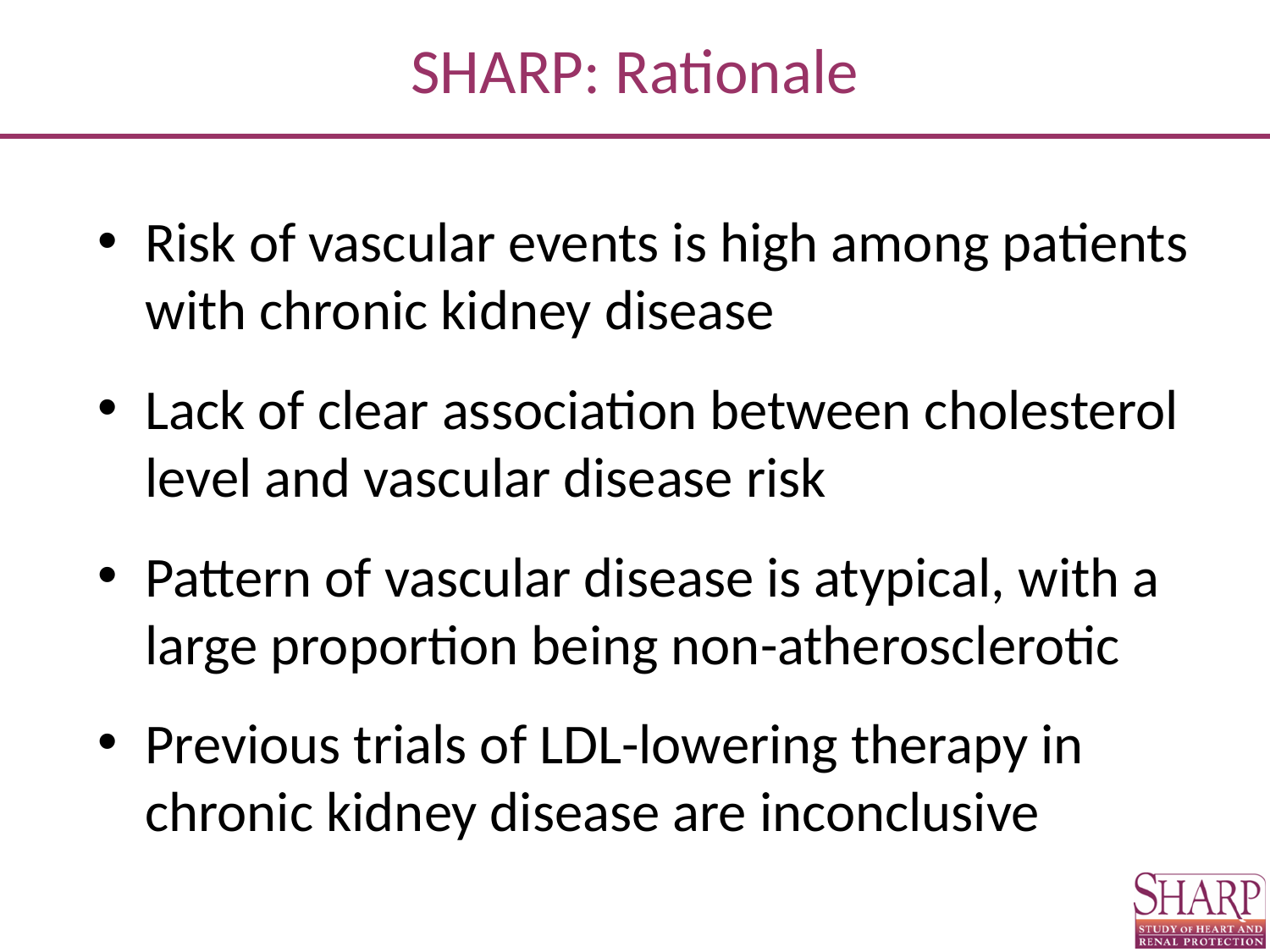

# SHARP: Rationale
Risk of vascular events is high among patients with chronic kidney disease
Lack of clear association between cholesterol level and vascular disease risk
Pattern of vascular disease is atypical, with a large proportion being non-atherosclerotic
Previous trials of LDL-lowering therapy in chronic kidney disease are inconclusive